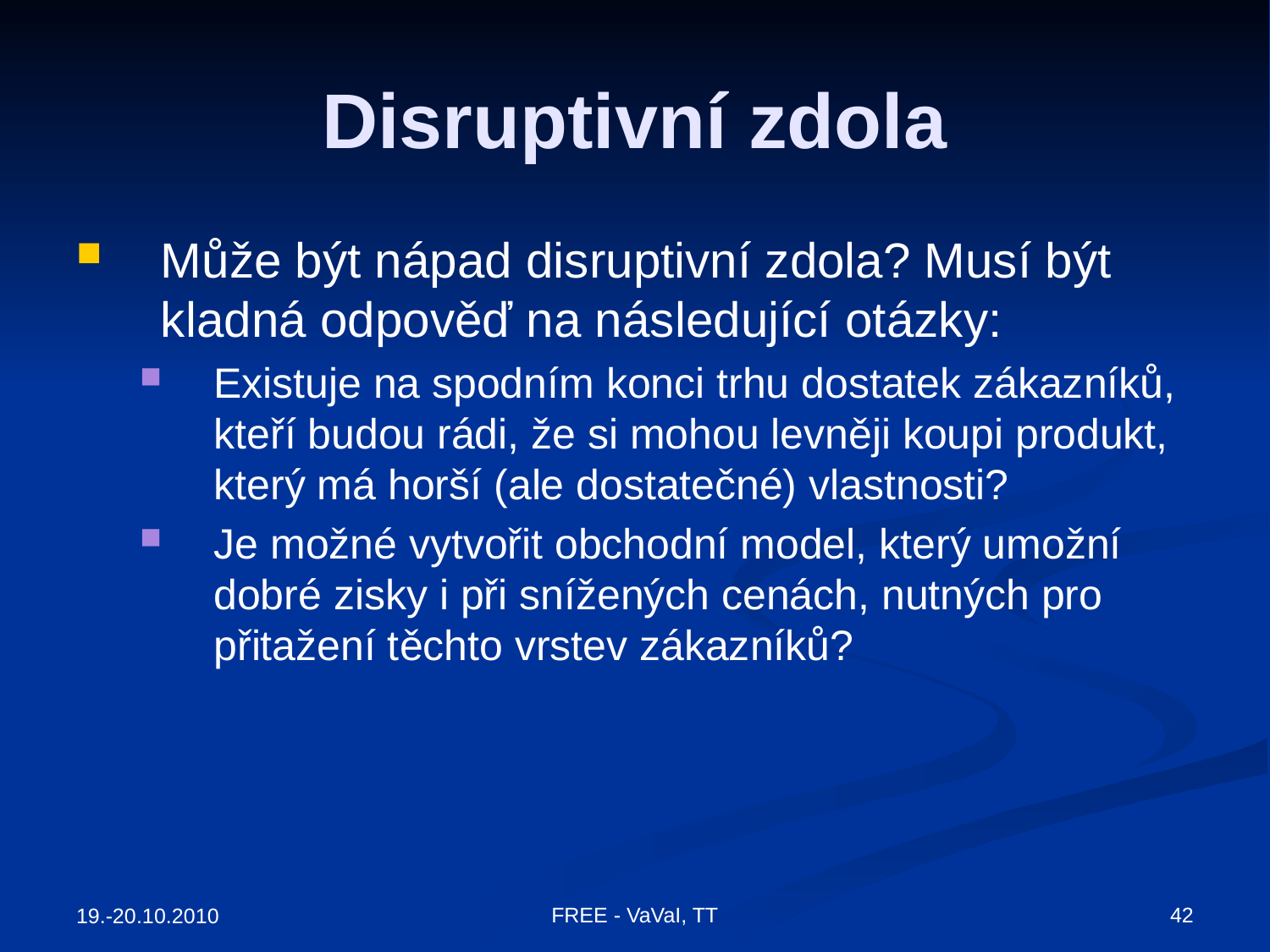

# Disruptivní zdola
Může být nápad disruptivní zdola? Musí být kladná odpověď na následující otázky:
Existuje na spodním konci trhu dostatek zákazníků, kteří budou rádi, že si mohou levněji koupi produkt, který má horší (ale dostatečné) vlastnosti?
Je možné vytvořit obchodní model, který umožní dobré zisky i při snížených cenách, nutných pro přitažení těchto vrstev zákazníků?
FREE - VaVaI, TT
42
19.-20.10.2010